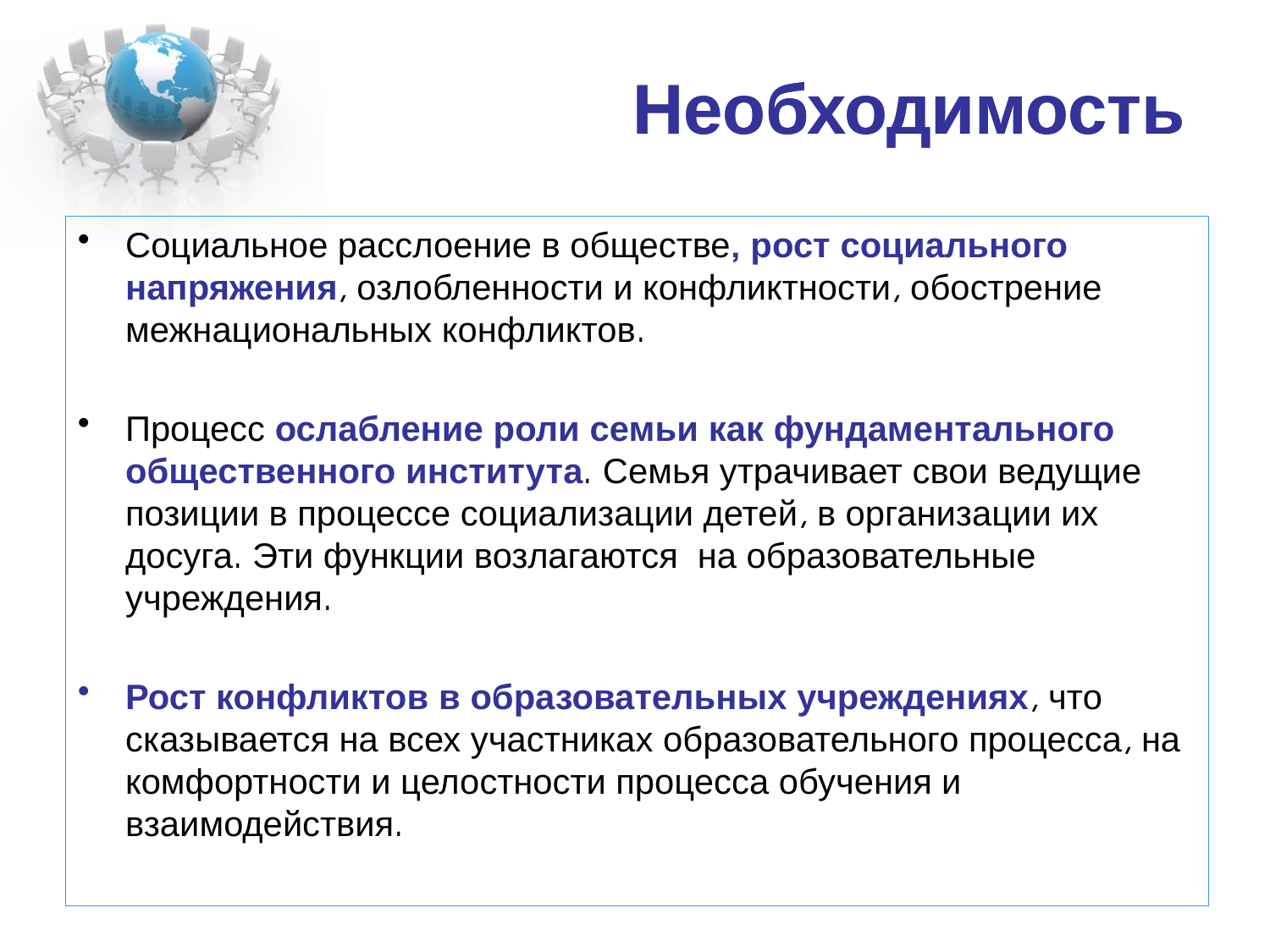

# Необходимость
Необходимость
Социальное расслоение в обществе, рост социального напряжения, озлобленности и конфликтности, обострение межнациональных конфликтов.

Процесс ослабление роли семьи как фундаментального общественного института. Семья утрачивает свои ведущие позиции в процессе социализации детей, в организации их досуга. Эти функции возлагаются  на образовательные учреждения.

Рост конфликтов в образовательных учреждениях, что сказывается на всех участниках образовательного процесса, на комфортности и целостности процесса обучения и взаимодействия.